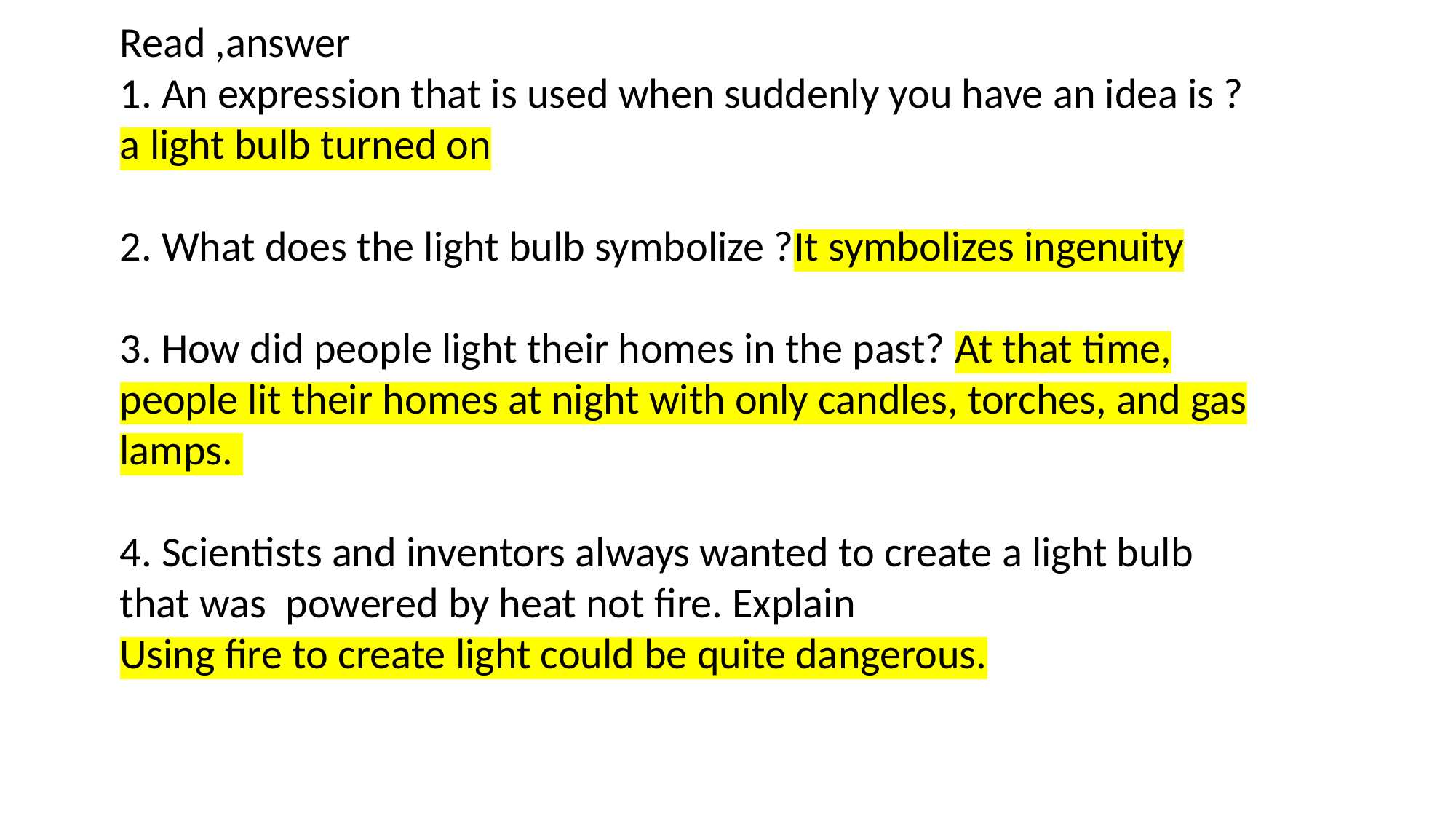

Read ,answer
1. An expression that is used when suddenly you have an idea is ? a light bulb turned on

2. What does the light bulb symbolize ?It symbolizes ingenuity

3. How did people light their homes in the past? At that time, people lit their homes at night with only candles, torches, and gas lamps.

4. Scientists and inventors always wanted to create a light bulb that was  powered by heat not fire. Explain
Using fire to create light could be quite dangerous.